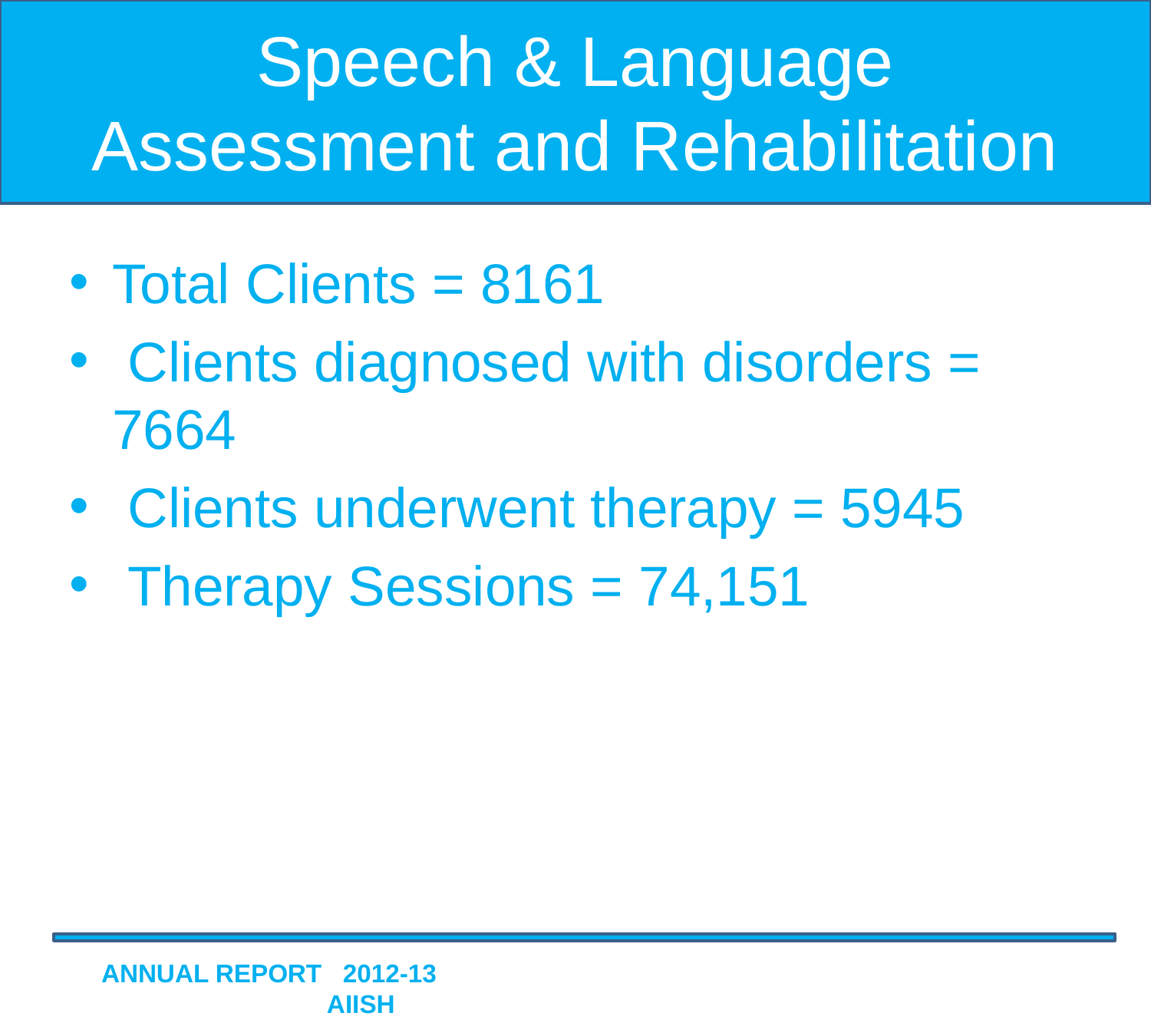

# Speech & Language Assessment and Rehabilitation
Total Clients = 8161
 Clients diagnosed with disorders = 7664
 Clients underwent therapy = 5945
 Therapy Sessions = 74,151

ANNUAL REPORT   2012-13                                                                                                                        AIISH